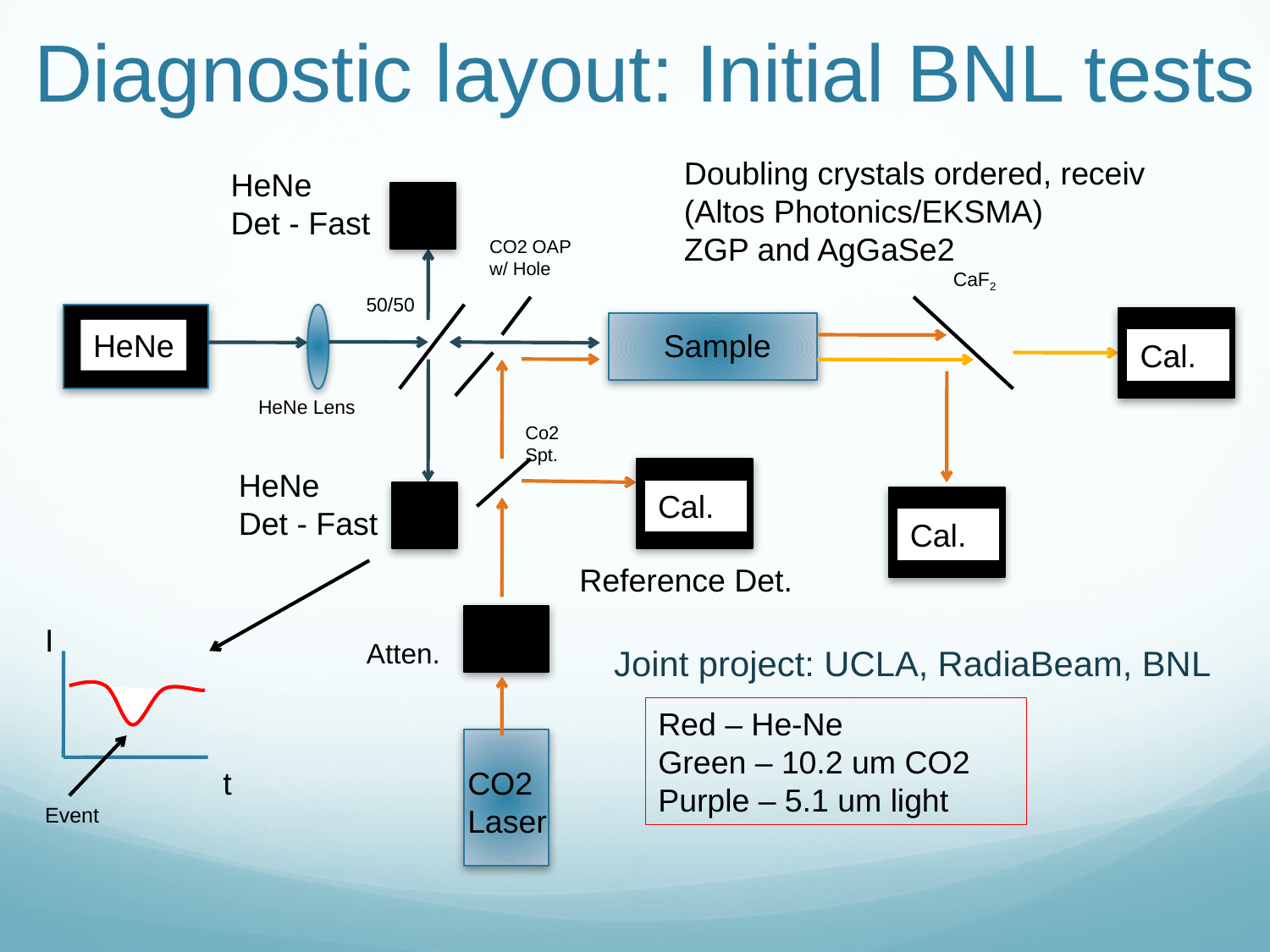

# Diagnostic layout: Initial BNL tests
Doubling crystals ordered, receiv
(Altos Photonics/EKSMA)
ZGP and AgGaSe2
HeNe
Det - Fast

CO2 OAP
w/ Hole
CaF2
50/50

HeNe
Sample
Cal.
HeNe Lens
Co2 Spt.
HeNe
Det - Fast

Cal.

Cal.
Reference Det.

I
Atten.
Joint project: UCLA, RadiaBeam, BNL

Red – He-Ne
Green – 10.2 um CO2
Purple – 5.1 um light

CO2 Laser
t
Event